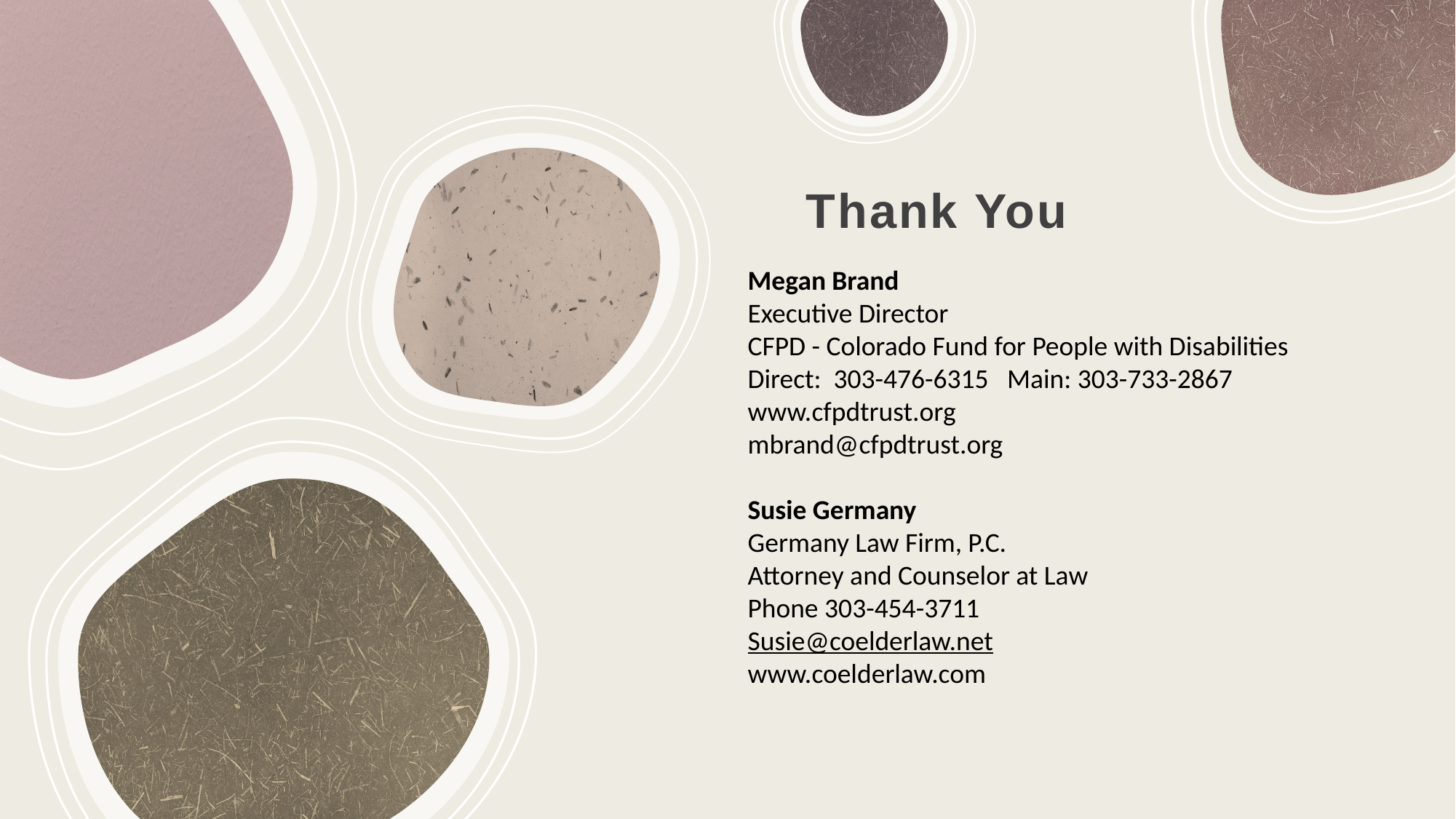

# Thank You
Megan Brand
Executive Director
CFPD - Colorado Fund for People with Disabilities
Direct:  303-476-6315   Main: 303-733-2867
www.cfpdtrust.org
mbrand@cfpdtrust.org

Susie Germany
Germany Law Firm, P.C.
Attorney and Counselor at Law
Phone 303-454-3711
Susie@coelderlaw.net
www.coelderlaw.com